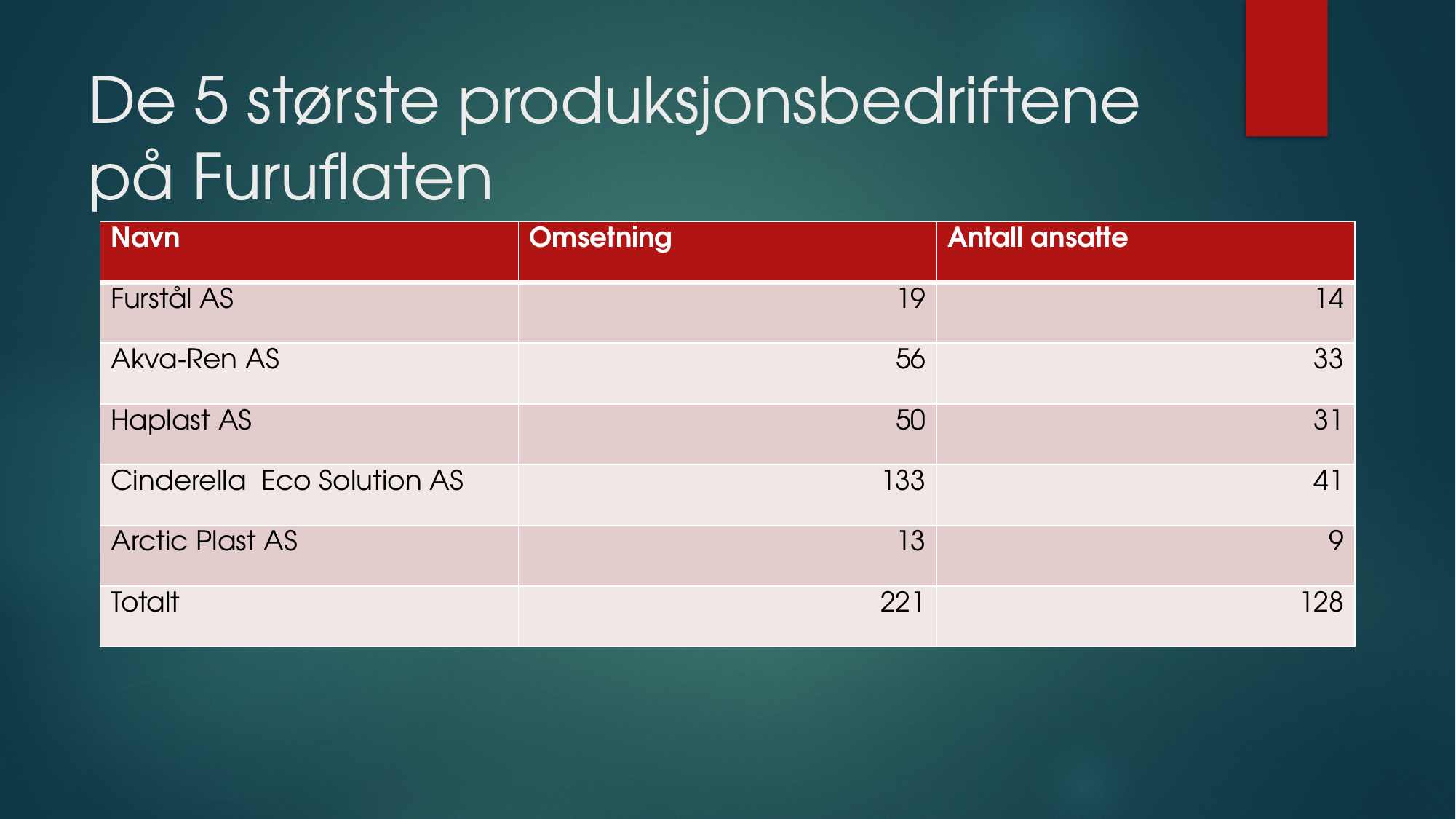

# De 5 største produksjonsbedriftene på Furuflaten
| Navn | Omsetning | Antall ansatte |
| --- | --- | --- |
| Furstål AS | 19 | 14 |
| Akva-Ren AS | 56 | 33 |
| Haplast AS | 50 | 31 |
| Cinderella Eco Solution AS | 133 | 41 |
| Arctic Plast AS | 13 | 9 |
| Totalt | 221 | 128 |